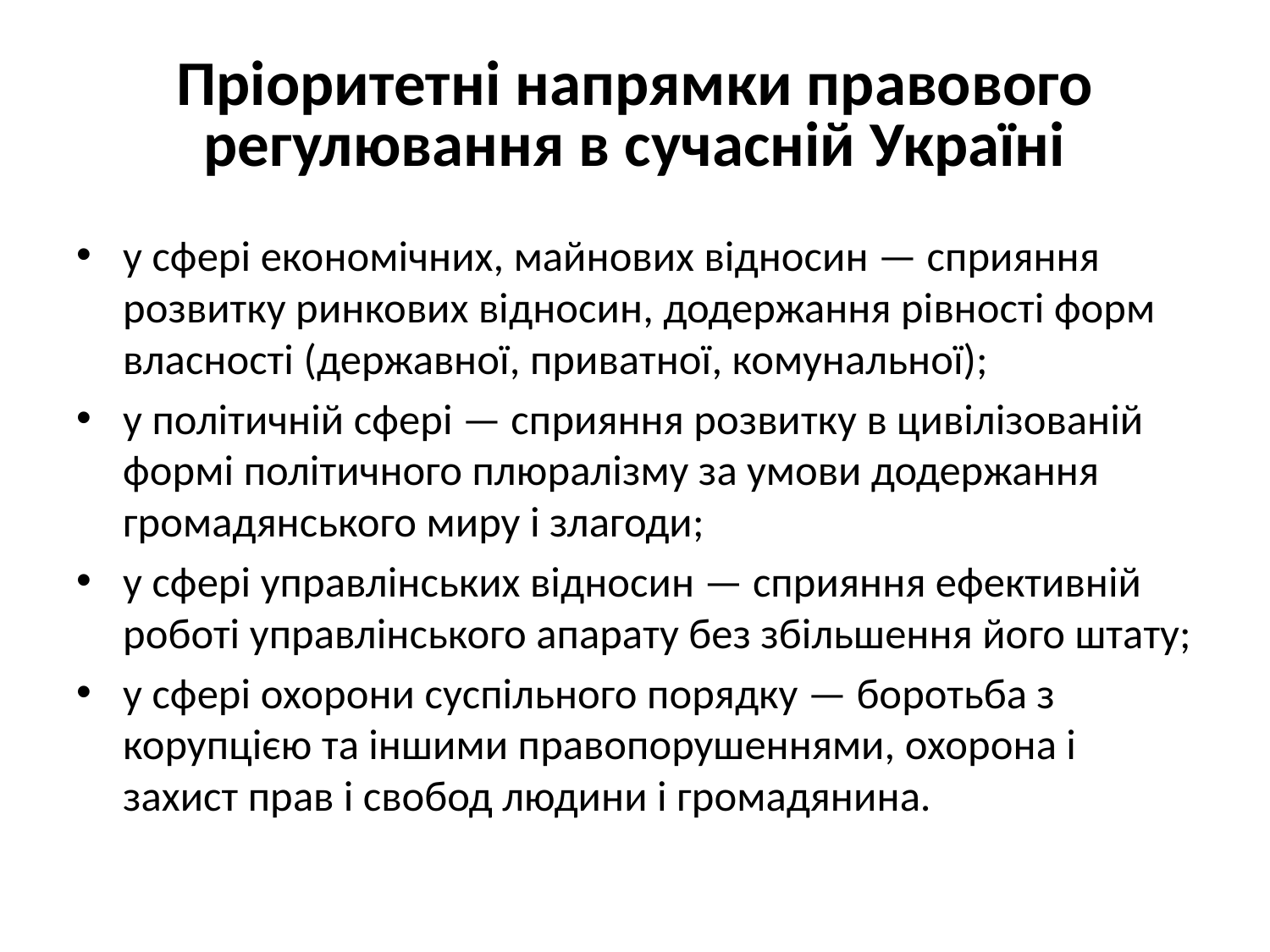

# Пріоритетні напрямки правового регулювання в сучасній Україні
у сфері економічних, майнових відносин — сприяння розвитку ринкових відносин, додержання рівності форм власності (державної, приватної, комунальної);
у політичній сфері — сприяння розвитку в цивілізованій формі політичного плюралізму за умови додержання громадянського миру і злагоди;
у сфері управлінських відносин — сприяння ефективній роботі управлінського апарату без збільшення його штату;
у сфері охорони суспільного порядку — боротьба з корупцією та іншими правопорушеннями, охорона і захист прав і свобод людини і громадянина.